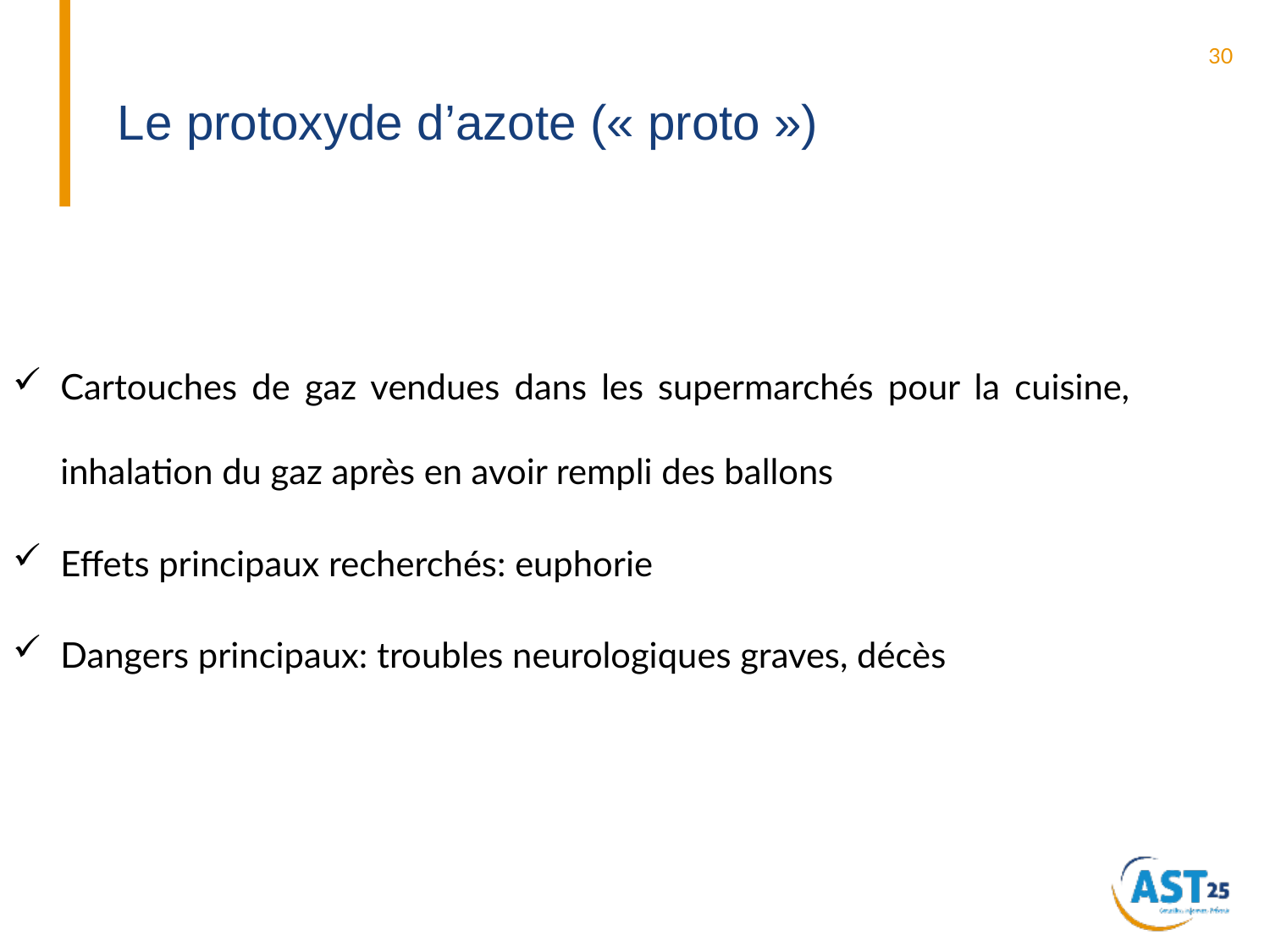

# Le protoxyde d’azote (« proto »)
30

Cartouches de gaz vendues dans les supermarchés pour la cuisine, inhalation du gaz après en avoir rempli des ballons
Effets principaux recherchés: euphorie
Dangers principaux: troubles neurologiques graves, décès